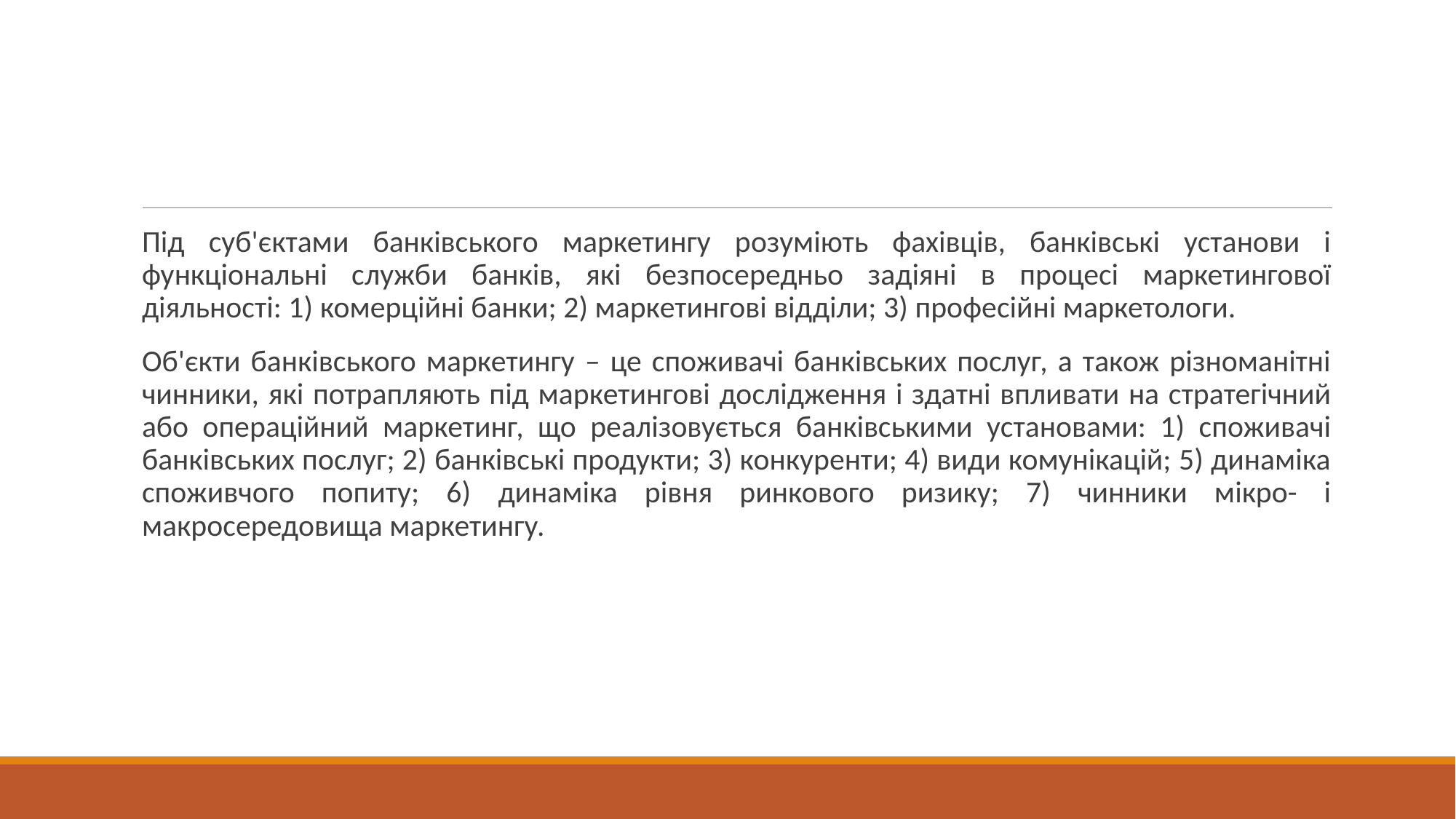

#
Під суб'єктами банківського маркетингу розуміють фахівців, банківські установи і функціональні служби банків, які безпосередньо задіяні в процесі маркетингової діяльності: 1) комерційні банки; 2) маркетингові відділи; 3) професійні маркетологи.
Об'єкти банківського маркетингу – це споживачі банківських послуг, а також різноманітні чинники, які потрапляють під маркетингові дослідження і здатні впливати на стратегічний або операційний маркетинг, що реалізовується банківськими установами: 1) споживачі банківських послуг; 2) банківські продукти; 3) конкуренти; 4) види комунікацій; 5) динаміка споживчого попиту; 6) динаміка рівня ринкового ризику; 7) чинники мікро- і макросередовища маркетингу.